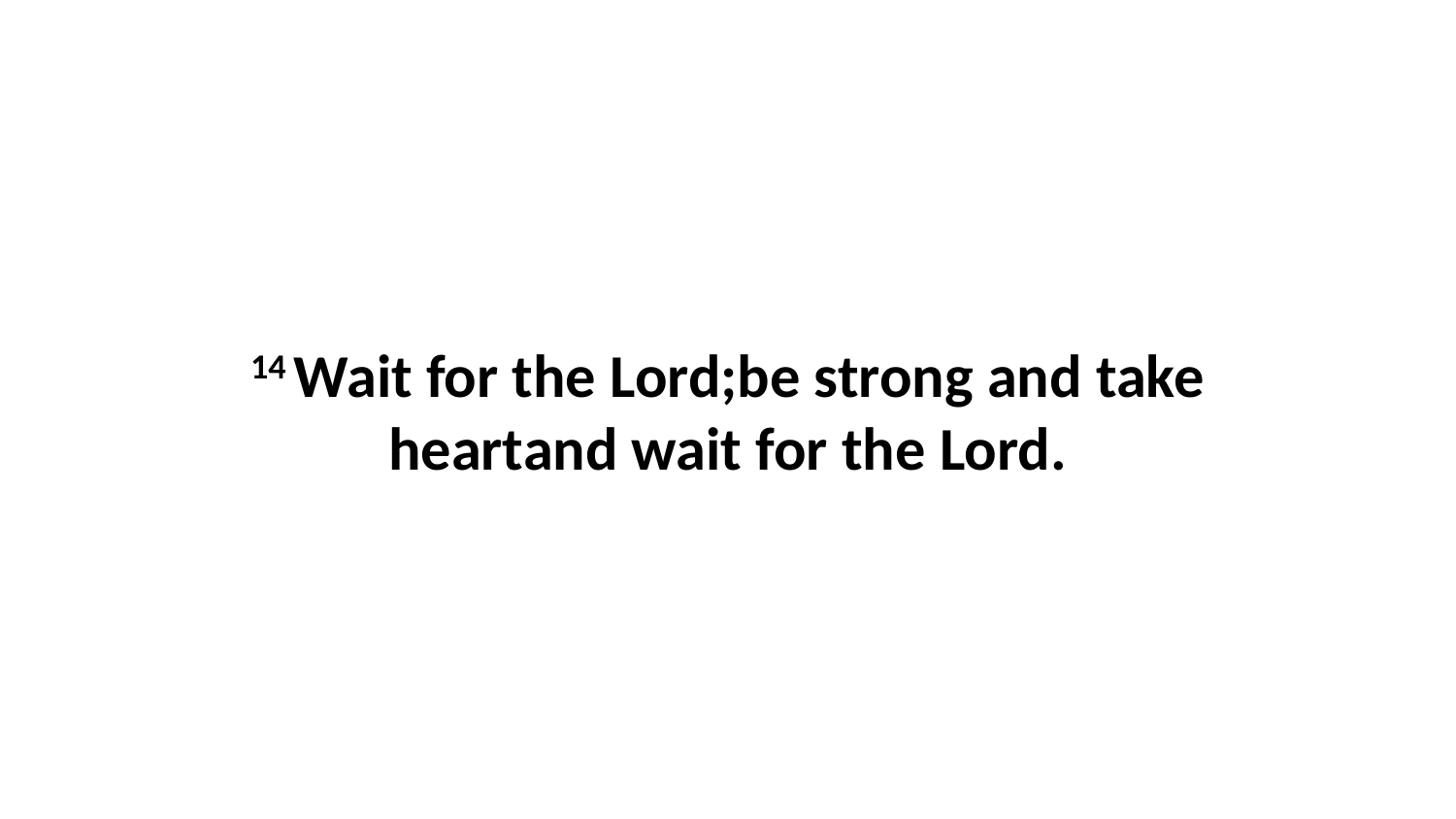

14 Wait for the Lord;be strong and take heartand wait for the Lord.